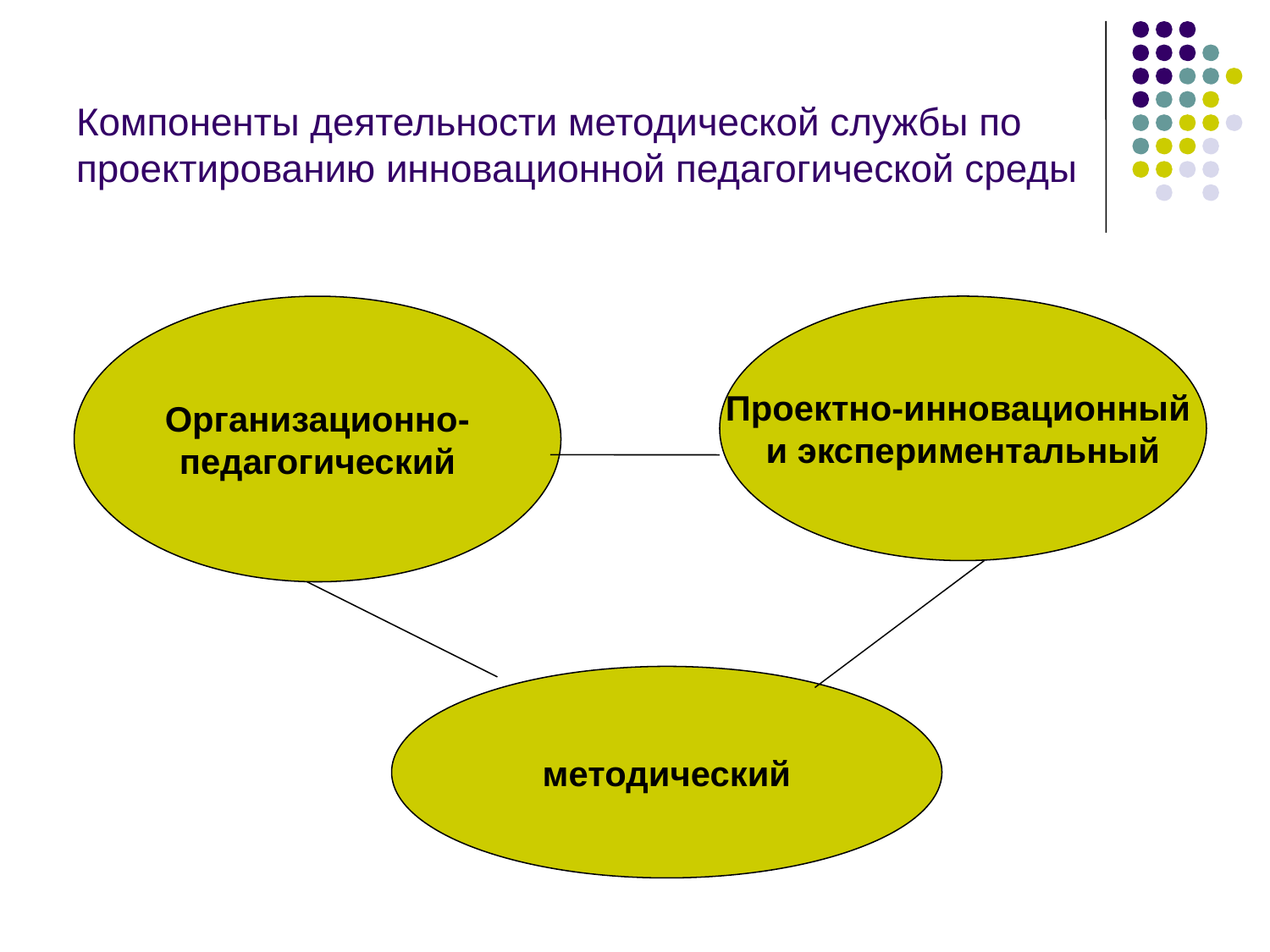

# Компоненты деятельности методической службы по проектированию инновационной педагогической среды
Организационно-
педагогический
Проектно-инновационный
и экспериментальный

методический